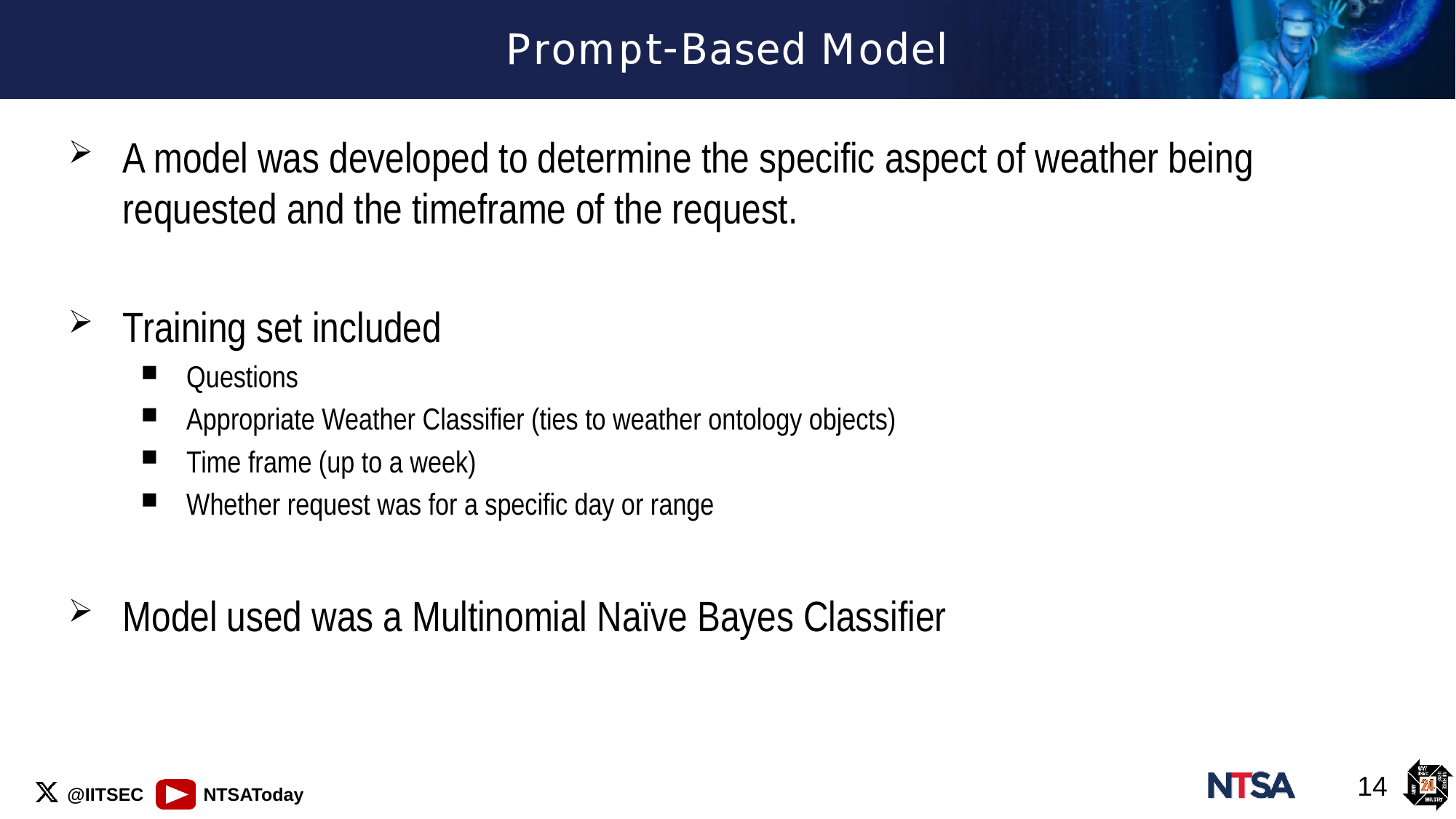

# Prompt-Based Model
A model was developed to determine the specific aspect of weather being requested and the timeframe of the request.

Training set included
Questions
Appropriate Weather Classifier (ties to weather ontology objects)
Time frame (up to a week)
Whether request was for a specific day or range

Model used was a Multinomial Naïve Bayes Classifier
14